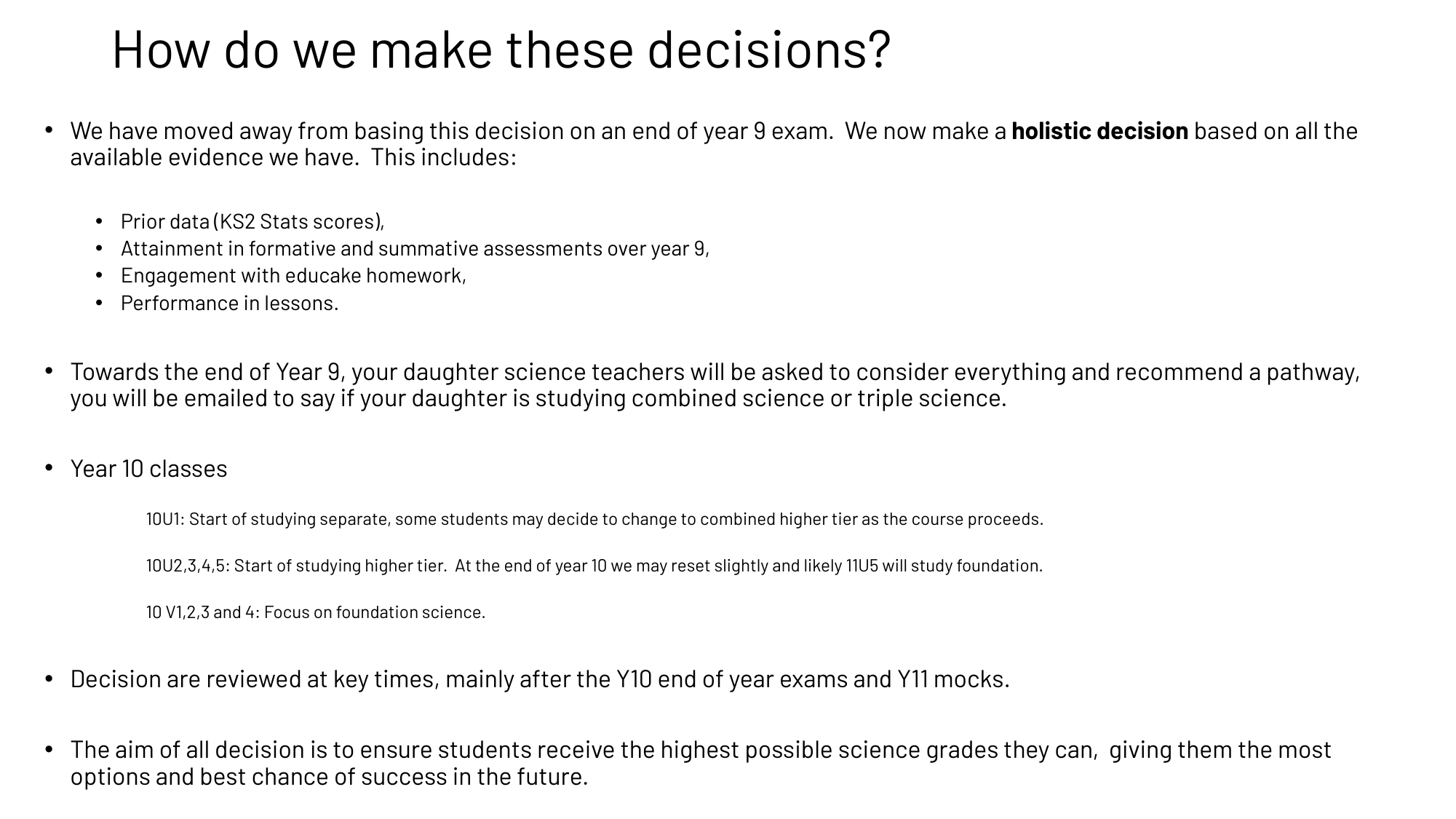

# How do we make these decisions?
We have moved away from basing this decision on an end of year 9 exam.  We now make a holistic decision based on all the available evidence we have.  This includes:

Prior data (KS2 Stats scores),
Attainment in formative and summative assessments over year 9,
Engagement with educake homework,
Performance in lessons.

Towards the end of Year 9, your daughter science teachers will be asked to consider everything and recommend a pathway, you will be emailed to say if your daughter is studying combined science or triple science.

Year 10 classes

10U1: Start of studying separate, some students may decide to change to combined higher tier as the course proceeds.

10U2,3,4,5: Start of studying higher tier.  At the end of year 10 we may reset slightly and likely 11U5 will study foundation.

10 V1,2,3 and 4: Focus on foundation science.

Decision are reviewed at key times, mainly after the Y10 end of year exams and Y11 mocks.

The aim of all decision is to ensure students receive the highest possible science grades they can,  giving them the most options and best chance of success in the future.